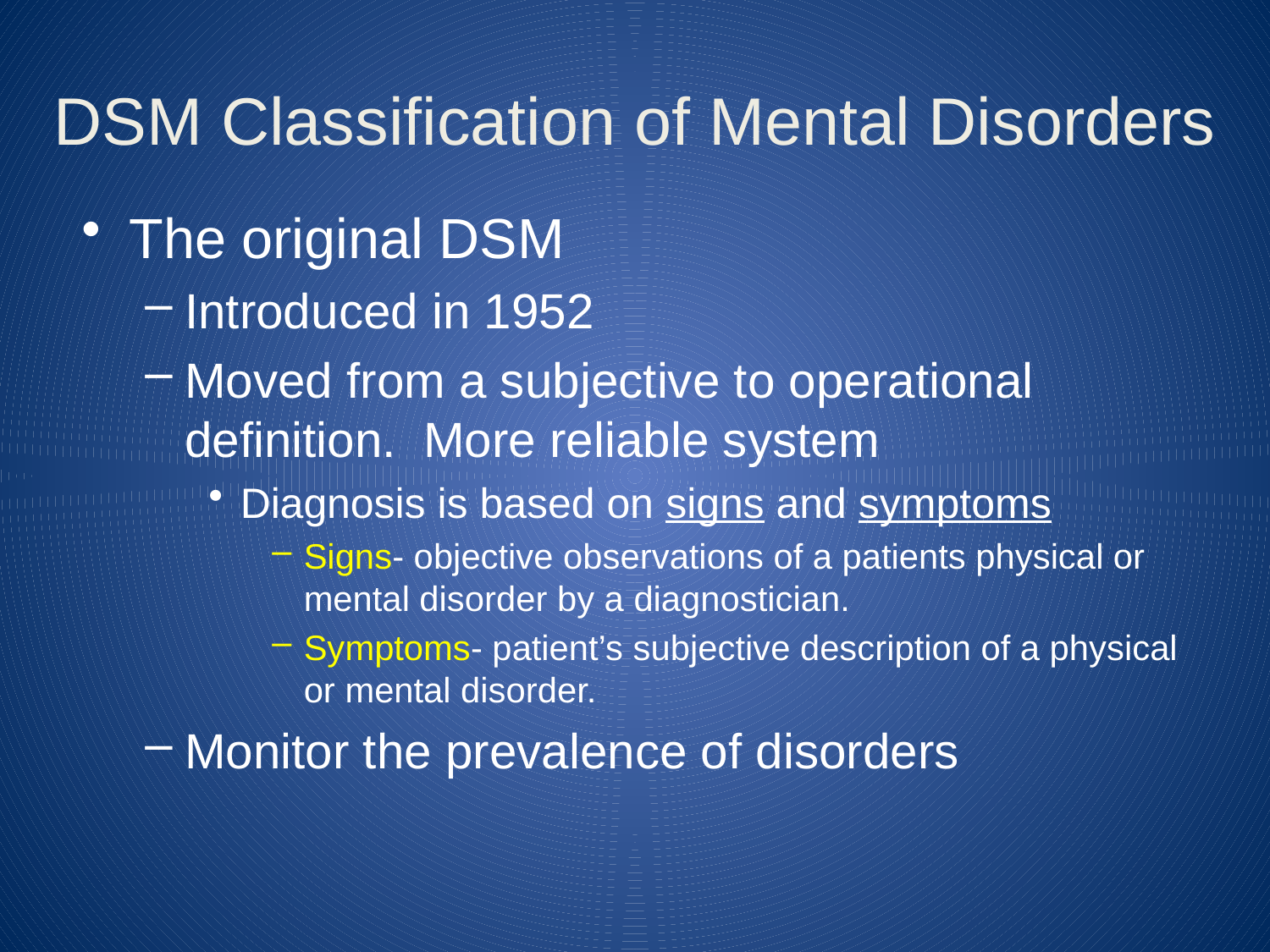

# DSM Classification of Mental Disorders
The original DSM
Introduced in 1952
Moved from a subjective to operational definition.  More reliable system
Diagnosis is based on signs and symptoms
Signs- objective observations of a patients physical or mental disorder by a diagnostician.
Symptoms- patient’s subjective description of a physical or mental disorder.
Monitor the prevalence of disorders